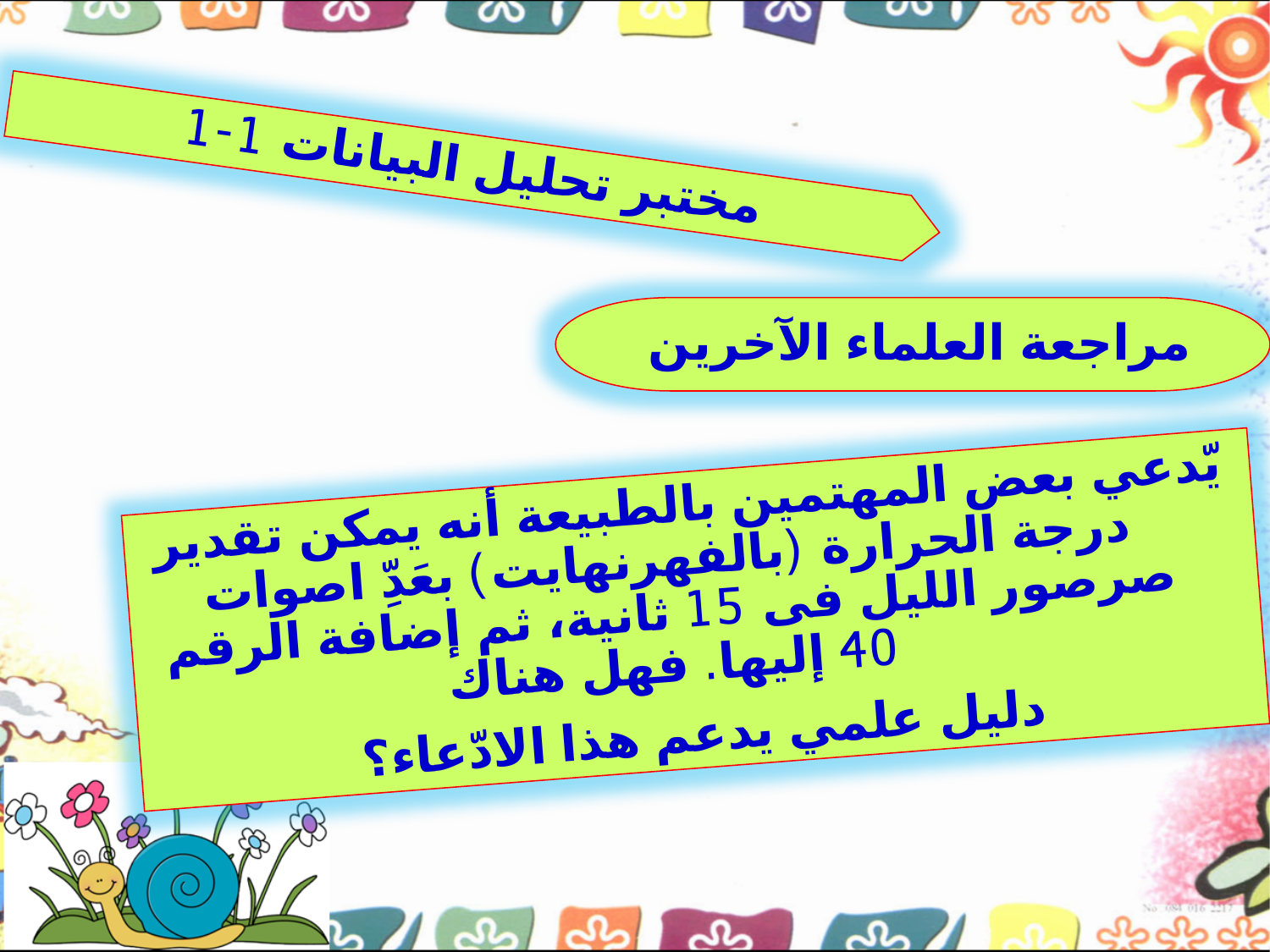

مختبر تحليل البيانات 1-1
مراجعة العلماء الآخرين
يّدعي بعض المهتمين بالطبيعة أنه يمكن تقدير درجة الحرارة (بالفهرنهايت) بعَدِّ اصوات صرصور الليل فى 15 ثانية، ثم إضافة الرقم 40 إليها. فهل هناك
دليل علمي يدعم هذا الادّعاء؟